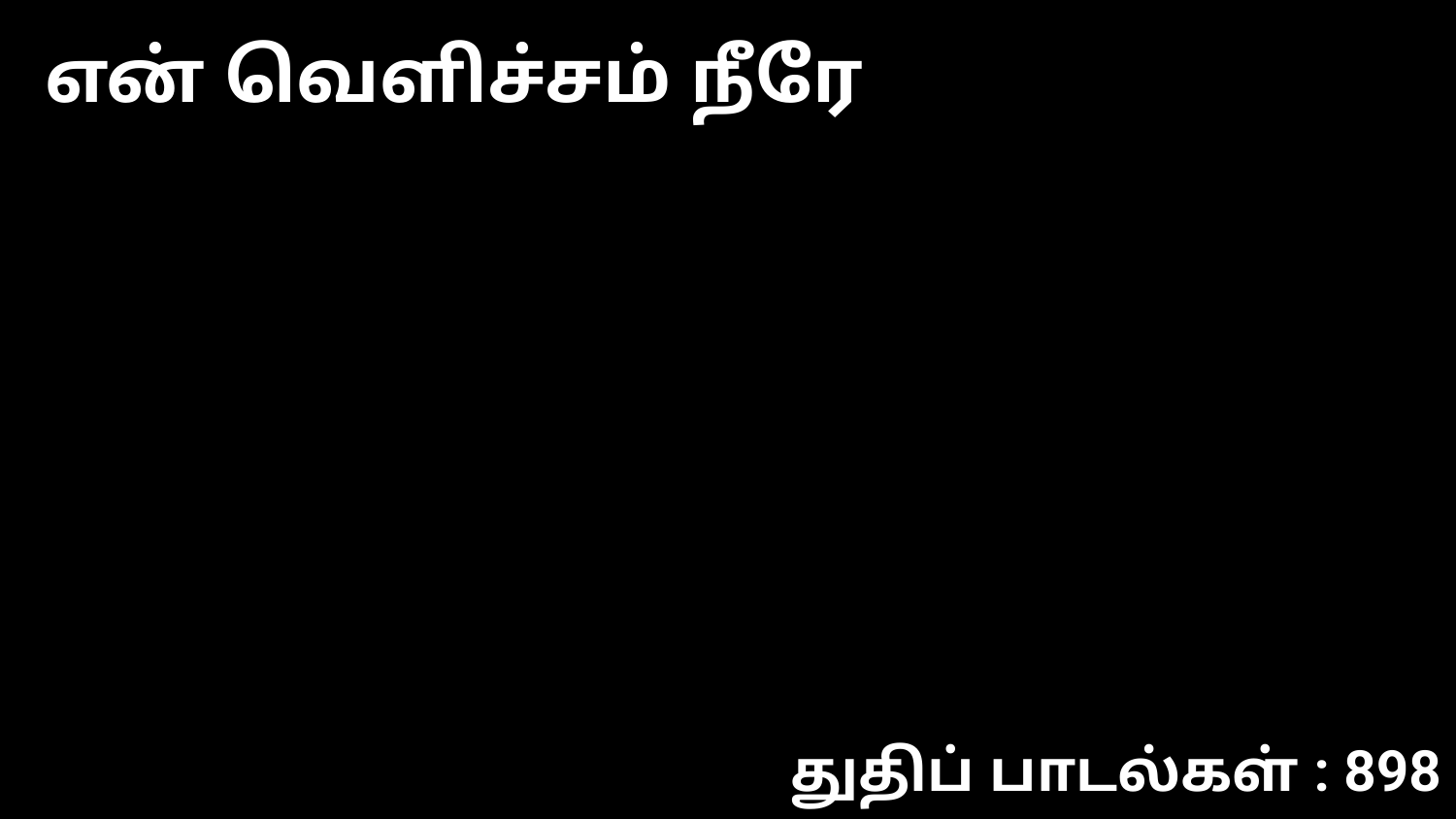

என் வெளிச்சம் நீரே
துதிப் பாடல்கள் : 898